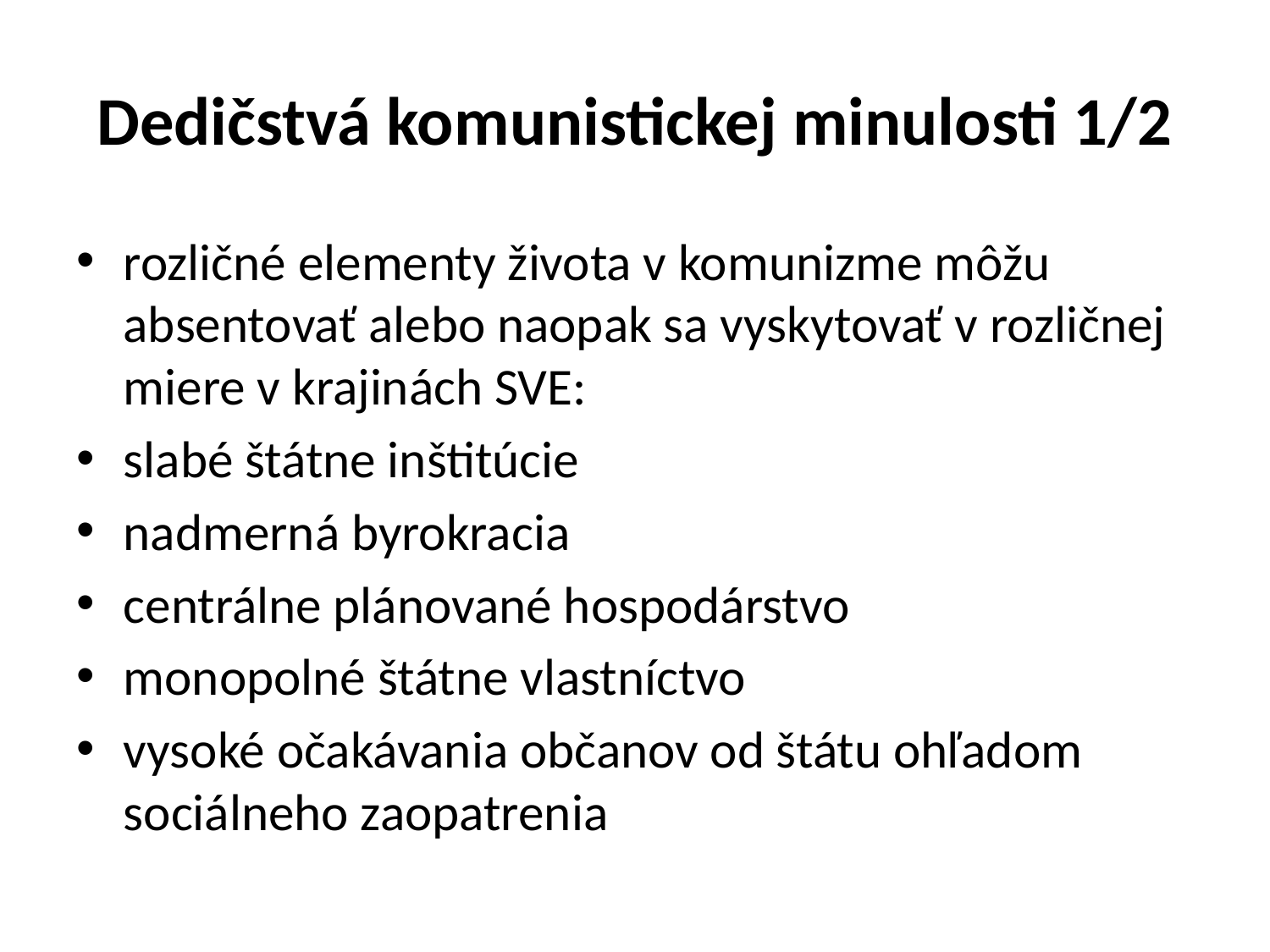

# Dedičstvá komunistickej minulosti 1/2
rozličné elementy života v komunizme môžu absentovať alebo naopak sa vyskytovať v rozličnej miere v krajinách SVE:
slabé štátne inštitúcie
nadmerná byrokracia
centrálne plánované hospodárstvo
monopolné štátne vlastníctvo
vysoké očakávania občanov od štátu ohľadom sociálneho zaopatrenia